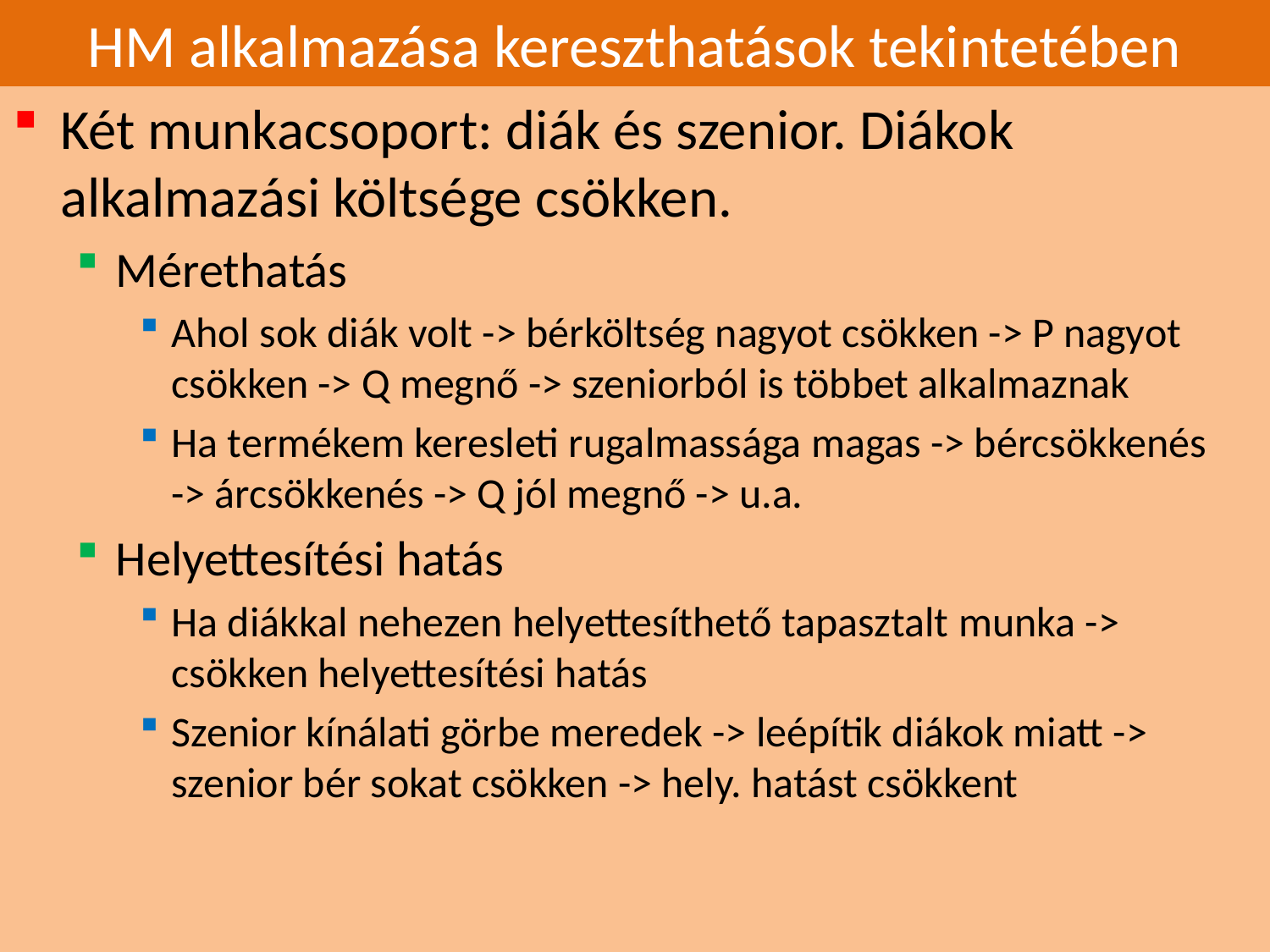

# HM alkalmazása kereszthatások tekintetében
Két munkacsoport: diák és szenior. Diákok alkalmazási költsége csökken.
Mérethatás
Ahol sok diák volt -> bérköltség nagyot csökken -> P nagyot csökken -> Q megnő -> szeniorból is többet alkalmaznak
Ha termékem keresleti rugalmassága magas -> bércsökkenés
-> árcsökkenés -> Q jól megnő -> u.a.
Helyettesítési hatás
Ha diákkal nehezen helyettesíthető tapasztalt munka -> csökken helyettesítési hatás
Szenior kínálati görbe meredek -> leépítik diákok miatt -> szenior bér sokat csökken -> hely. hatást csökkent